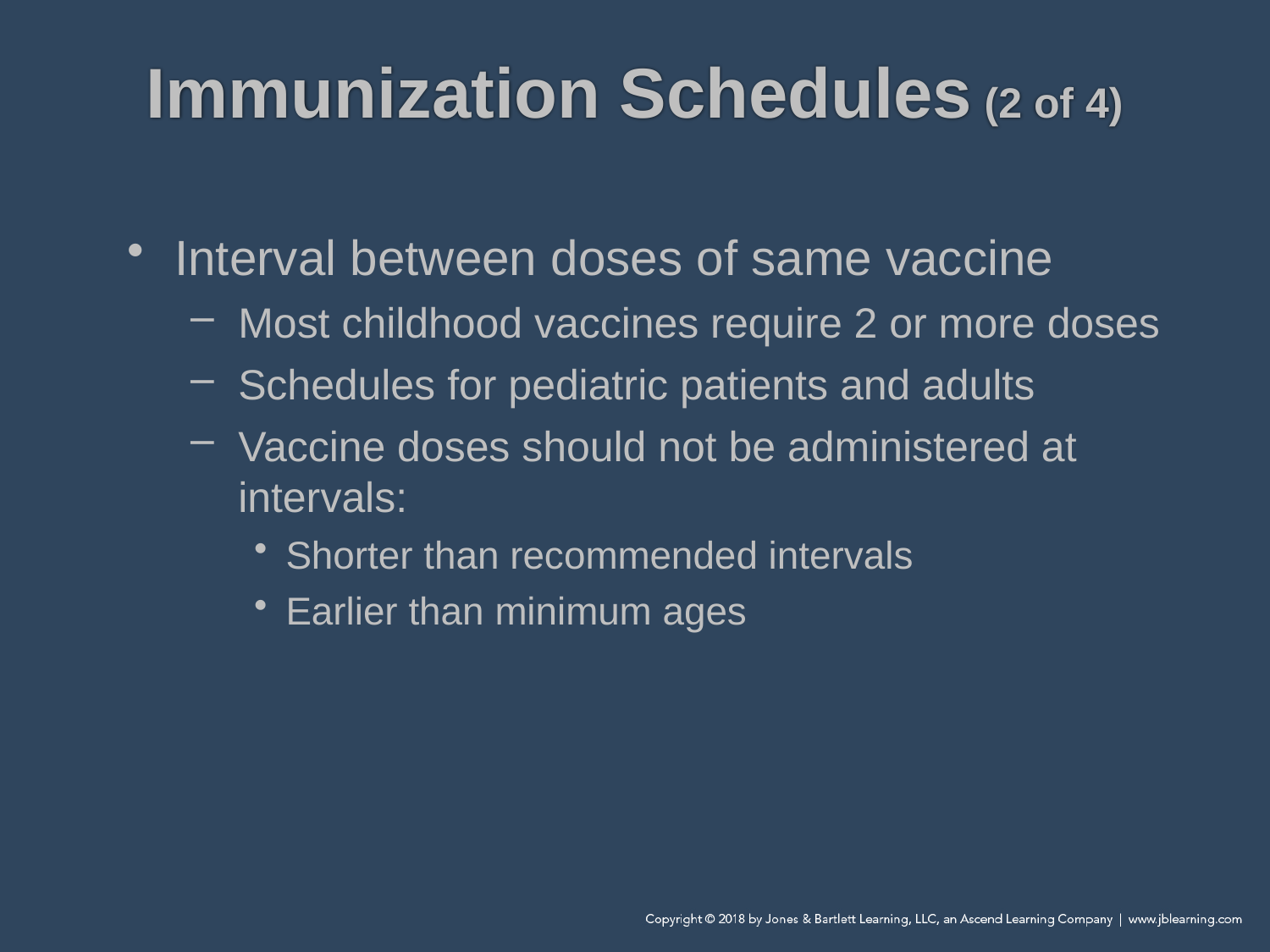

# Immunization Schedules (2 of 4)
Interval between doses of same vaccine
Most childhood vaccines require 2 or more doses
Schedules for pediatric patients and adults
Vaccine doses should not be administered at intervals:
Shorter than recommended intervals
Earlier than minimum ages